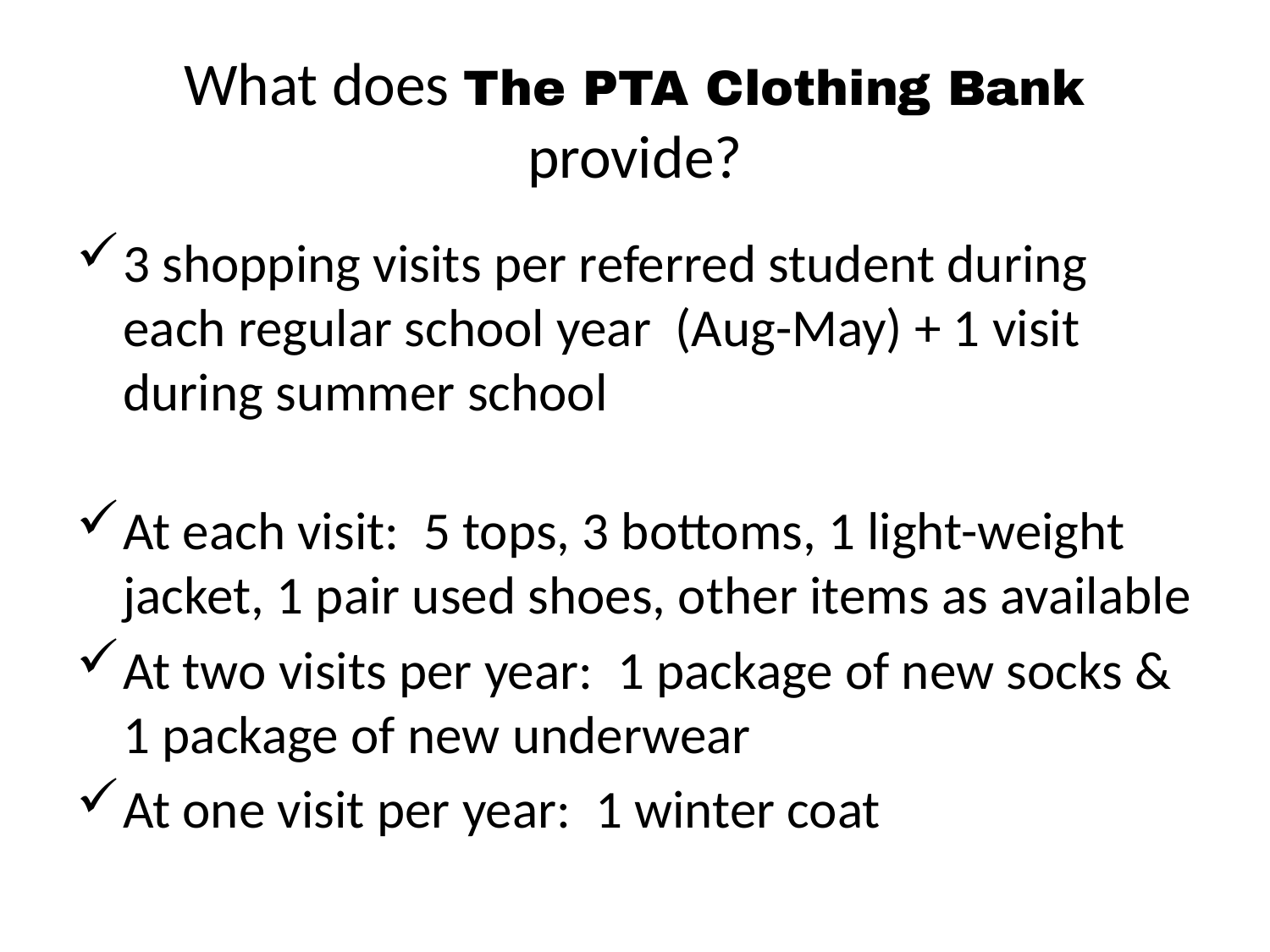

# What does The PTA Clothing Bank provide?
3 shopping visits per referred student during each regular school year  (Aug-May) + 1 visit during summer school
At each visit:  5 tops, 3 bottoms, 1 light-weight jacket, 1 pair used shoes, other items as available
At two visits per year:  1 package of new socks & 1 package of new underwear
At one visit per year:  1 winter coat